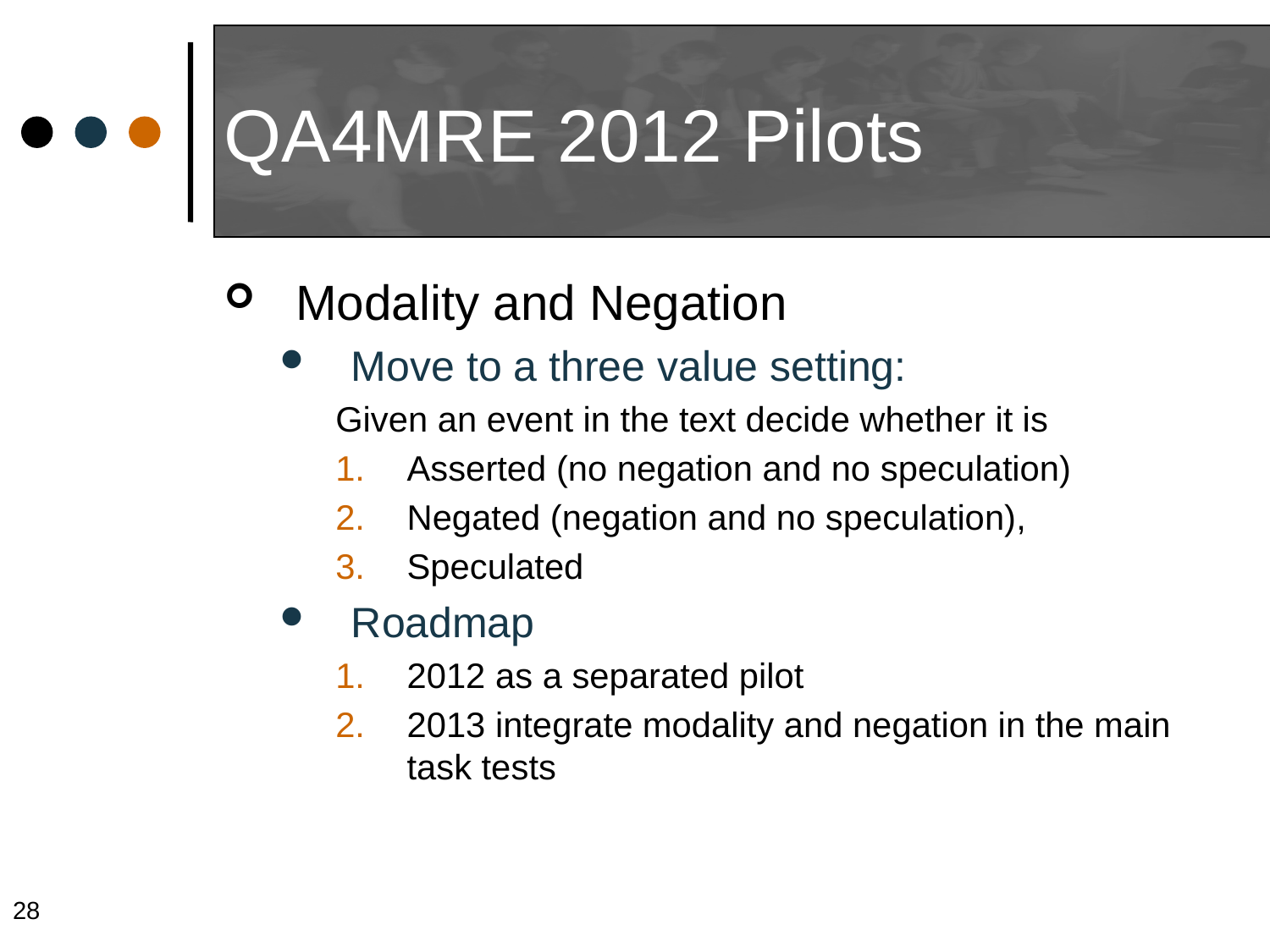

# QA4MRE 2012 Pilots
Modality and Negation
Move to a three value setting:
Given an event in the text decide whether it is
Asserted (no negation and no speculation)
Negated (negation and no speculation),
Speculated
Roadmap
2012 as a separated pilot
2013 integrate modality and negation in the main task tests
28